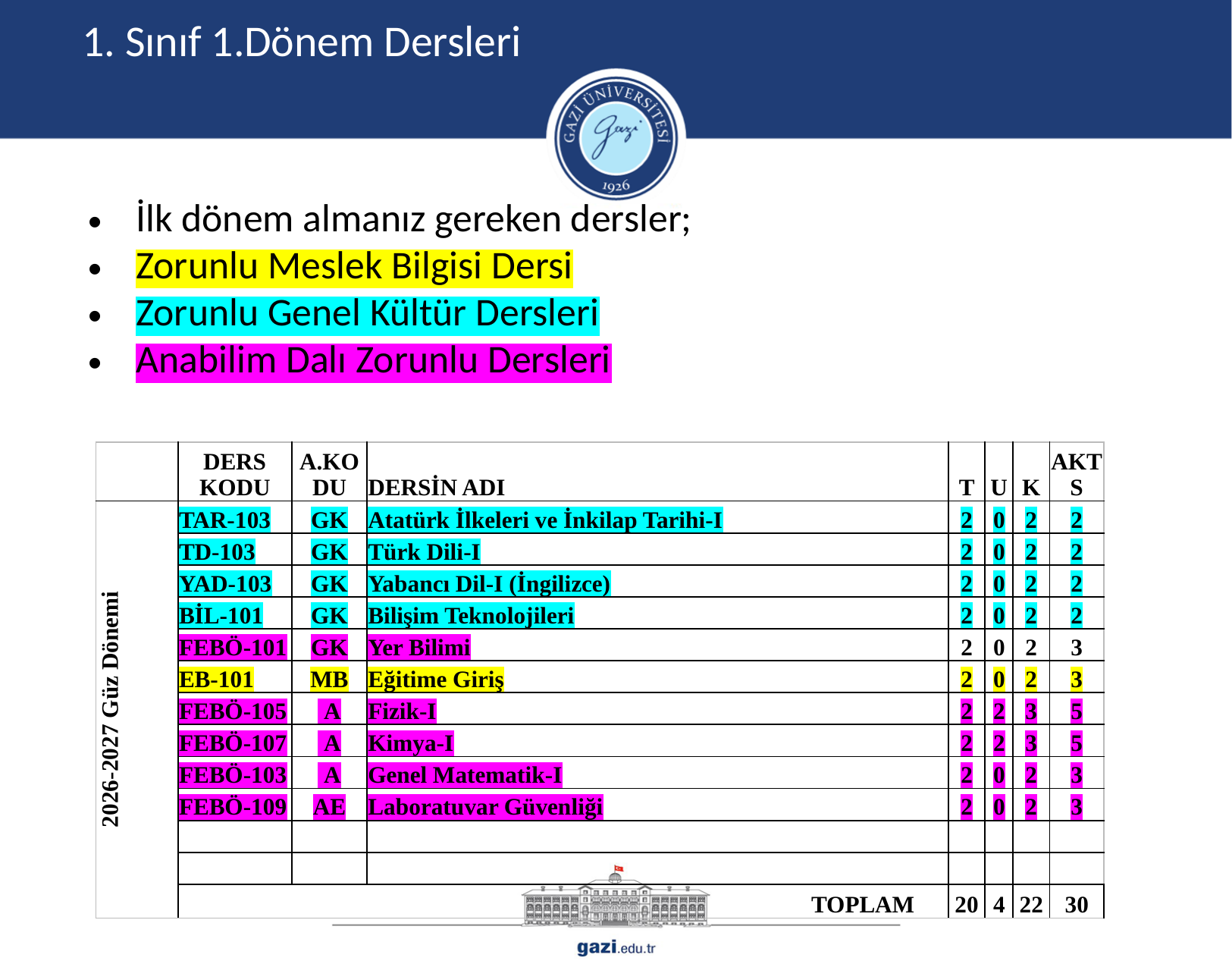

# 1. Sınıf 1.Dönem Dersleri
İlk dönem almanız gereken dersler;
Zorunlu Meslek Bilgisi Dersi
Zorunlu Genel Kültür Dersleri
Anabilim Dalı Zorunlu Dersleri
|  | DERS KODU | A.KODU | DERSİN ADI | T | U | K | AKTS |
| --- | --- | --- | --- | --- | --- | --- | --- |
| 2026-2027 Güz Dönemi | TAR-103 | GK | Atatürk İlkeleri ve İnkilap Tarihi-I | 2 | 0 | 2 | 2 |
|  | TD-103 | GK | Türk Dili-I | 2 | 0 | 2 | 2 |
|  | YAD-103 | GK | Yabancı Dil-I (İngilizce) | 2 | 0 | 2 | 2 |
|  | BİL-101 | GK | Bilişim Teknolojileri | 2 | 0 | 2 | 2 |
|  | FEBÖ-101 | GK | Yer Bilimi | 2 | 0 | 2 | 3 |
|  | EB-101 | MB | Eğitime Giriş | 2 | 0 | 2 | 3 |
|  | FEBÖ-105 | A | Fizik-I | 2 | 2 | 3 | 5 |
|  | FEBÖ-107 | A | Kimya-I | 2 | 2 | 3 | 5 |
|  | FEBÖ-103 | A | Genel Matematik-I | 2 | 0 | 2 | 3 |
|  | FEBÖ-109 | AE | Laboratuvar Güvenliği | 2 | 0 | 2 | 3 |
|  |  |  |  |  |  |  |  |
|  |  |  |  |  |  |  |  |
|  | TOPLAM |  |  | 20 | 4 | 22 | 30 |